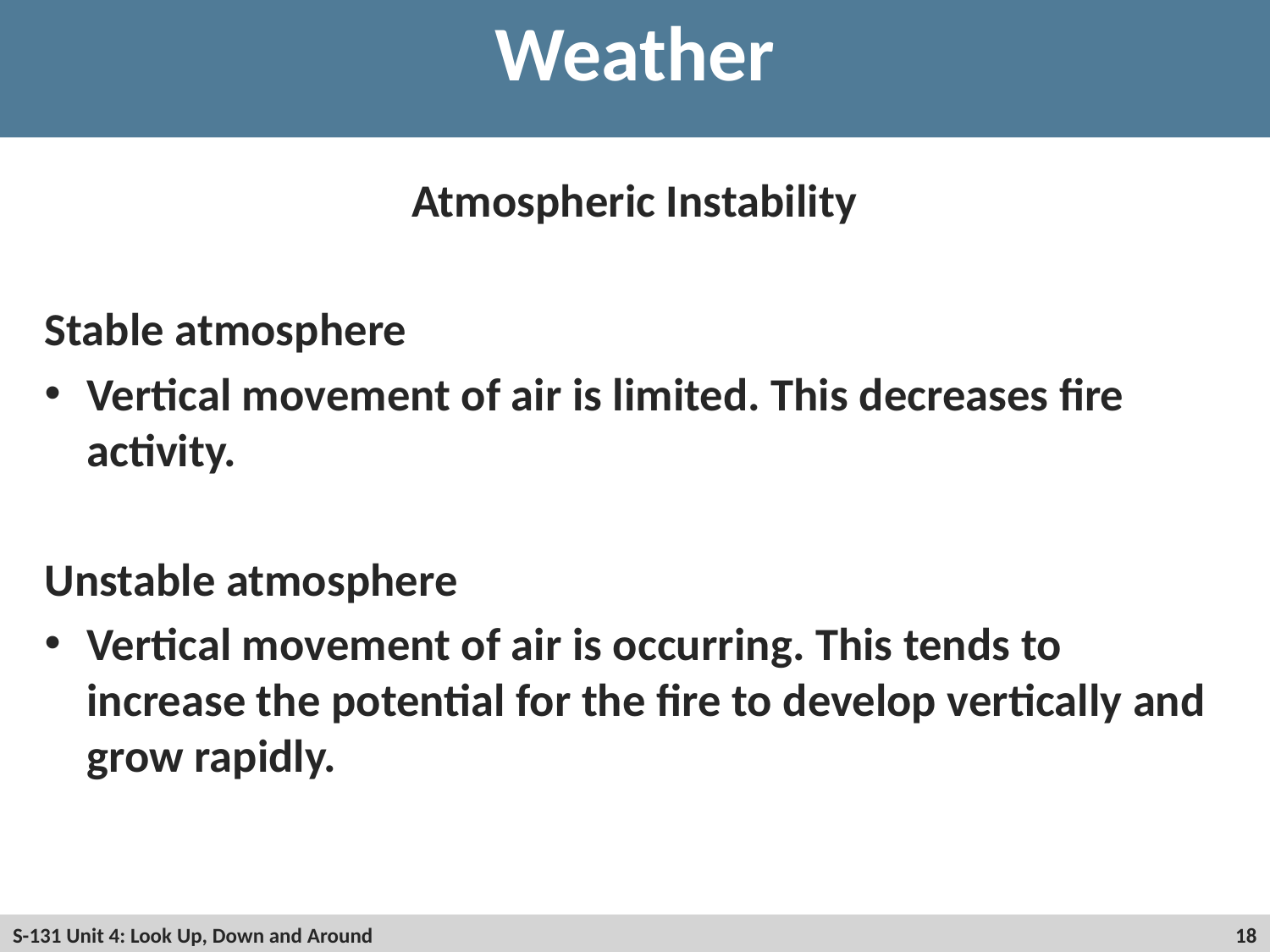

# Weather
Atmospheric Instability

Stable atmosphere
Vertical movement of air is limited. This decreases fire activity.

Unstable atmosphere
Vertical movement of air is occurring. This tends to increase the potential for the fire to develop vertically and grow rapidly.